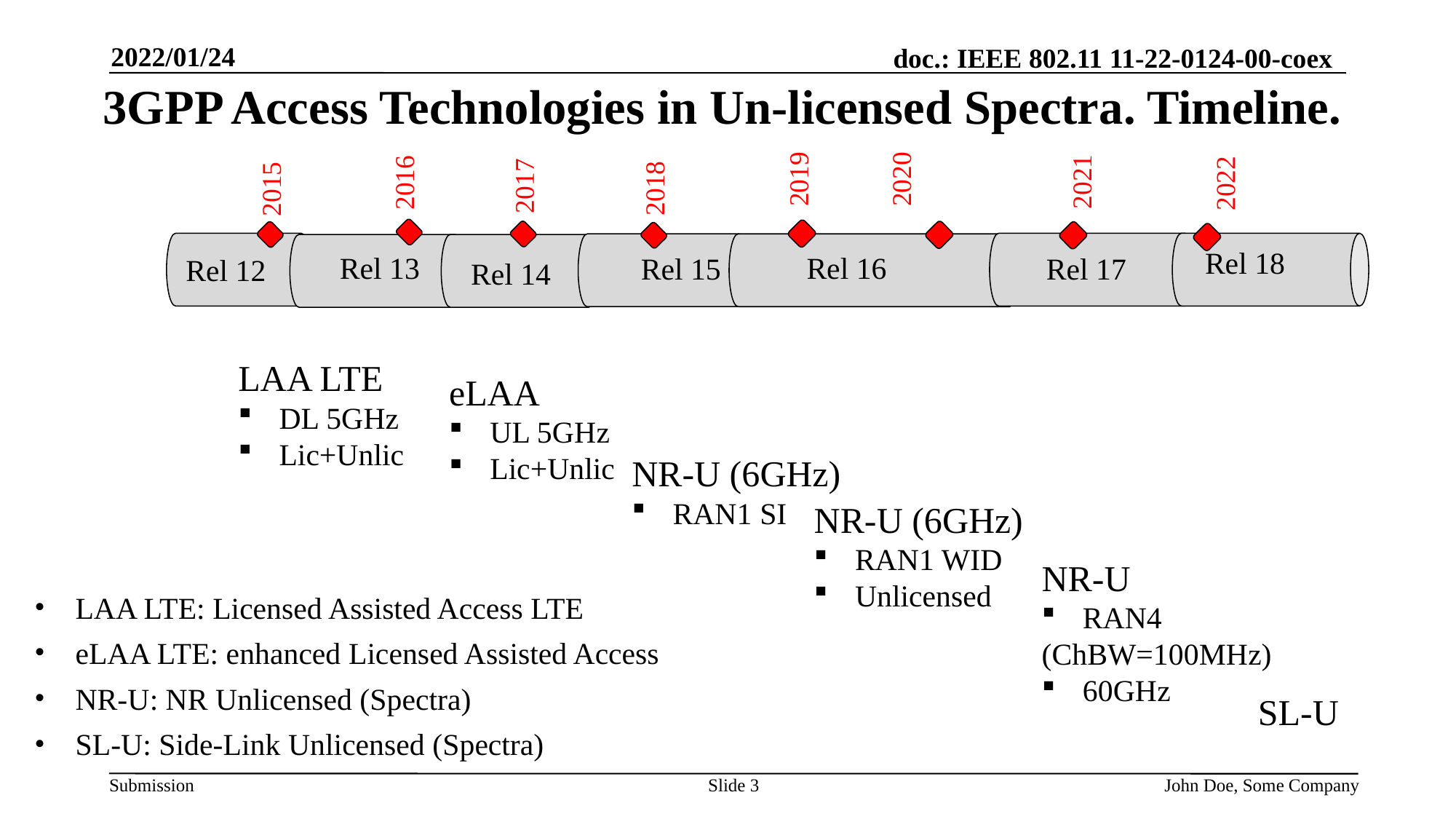

2022/01/24
# 3GPP Access Technologies in Un-licensed Spectra. Timeline.

2019
2020
2021
2016
2022
2017
2018
2015

Rel 18
Rel 16
Rel 13
Rel 17
Rel 15
Rel 12
Rel 14
LAA LTE
DL 5GHz
Lic+Unlic
eLAA
UL 5GHz
Lic+Unlic
NR-U (6GHz)
RAN1 SI
NR-U (6GHz)
RAN1 WID
Unlicensed
NR-U
RAN4
(ChBW=100MHz)
60GHz
LAA LTE: Licensed Assisted Access LTE
eLAA LTE: enhanced Licensed Assisted Access
NR-U: NR Unlicensed (Spectra)
SL-U: Side-Link Unlicensed (Spectra)
SL-U
Slide 3
John Doe, Some Company